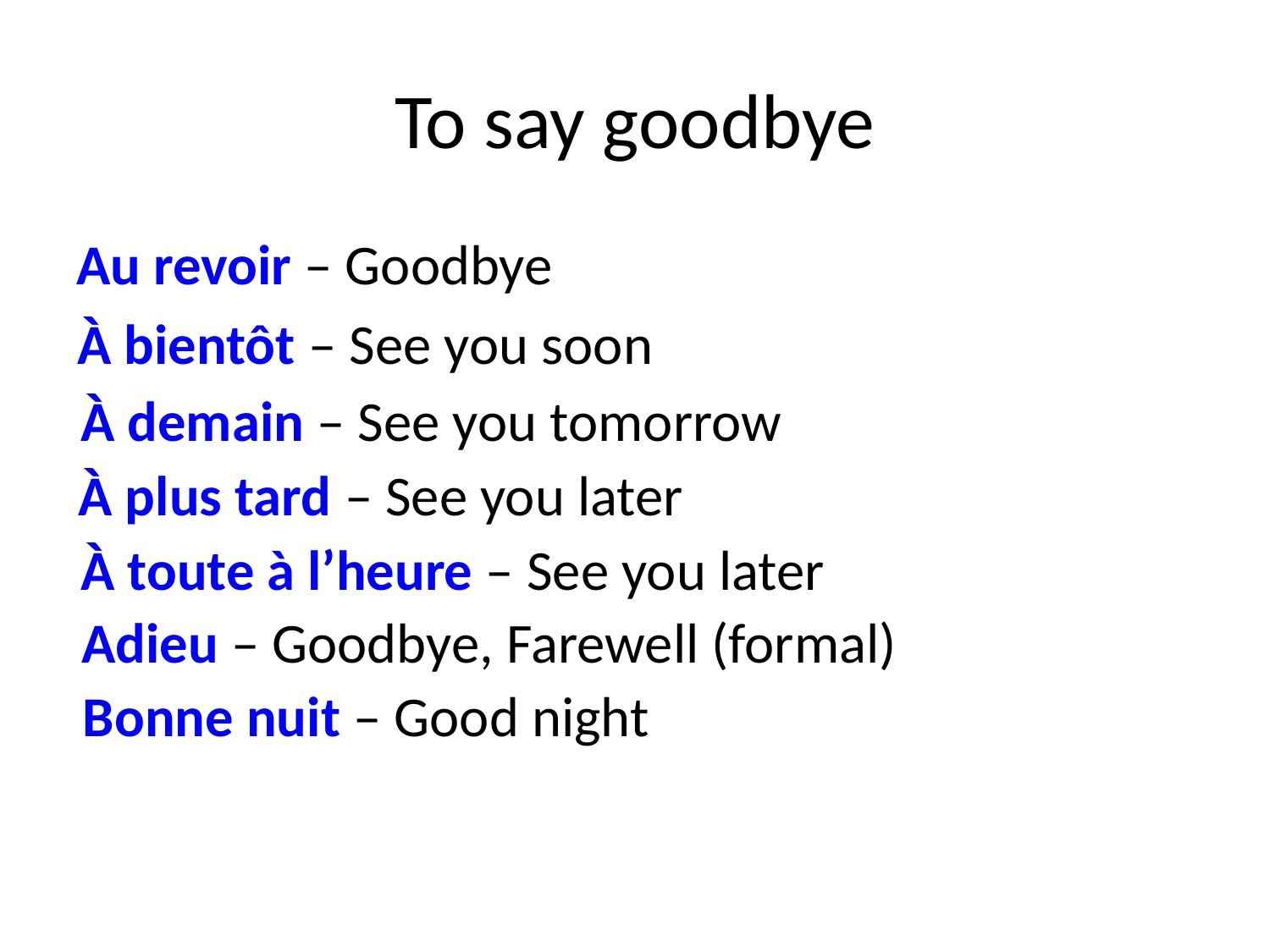

# To say goodbye
Au revoir – Goodbye
À bientôt – See you soon
À demain – See you tomorrow
À plus tard – See you later
À toute à l’heure – See you later
Adieu – Goodbye, Farewell (formal)
Bonne nuit – Good night